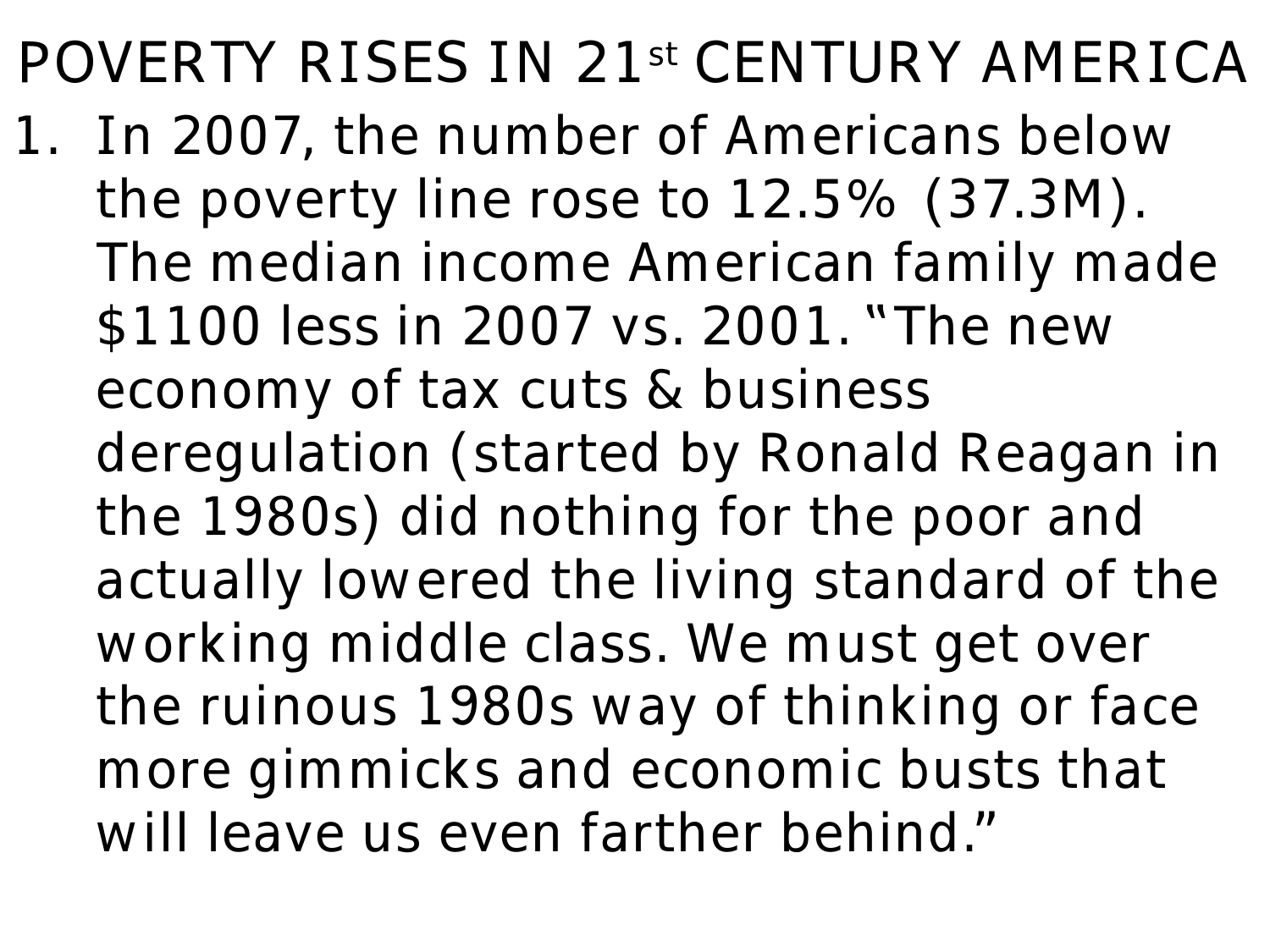

# POVERTY RISES IN 21st CENTURY AMERICA
In 2007, the number of Americans below the poverty line rose to 12.5% (37.3M). The median income American family made $1100 less in 2007 vs. 2001. “The new economy of tax cuts & business deregulation (started by Ronald Reagan in the 1980s) did nothing for the poor and actually lowered the living standard of the working middle class. We must get over the ruinous 1980s way of thinking or face more gimmicks and economic busts that will leave us even farther behind.”